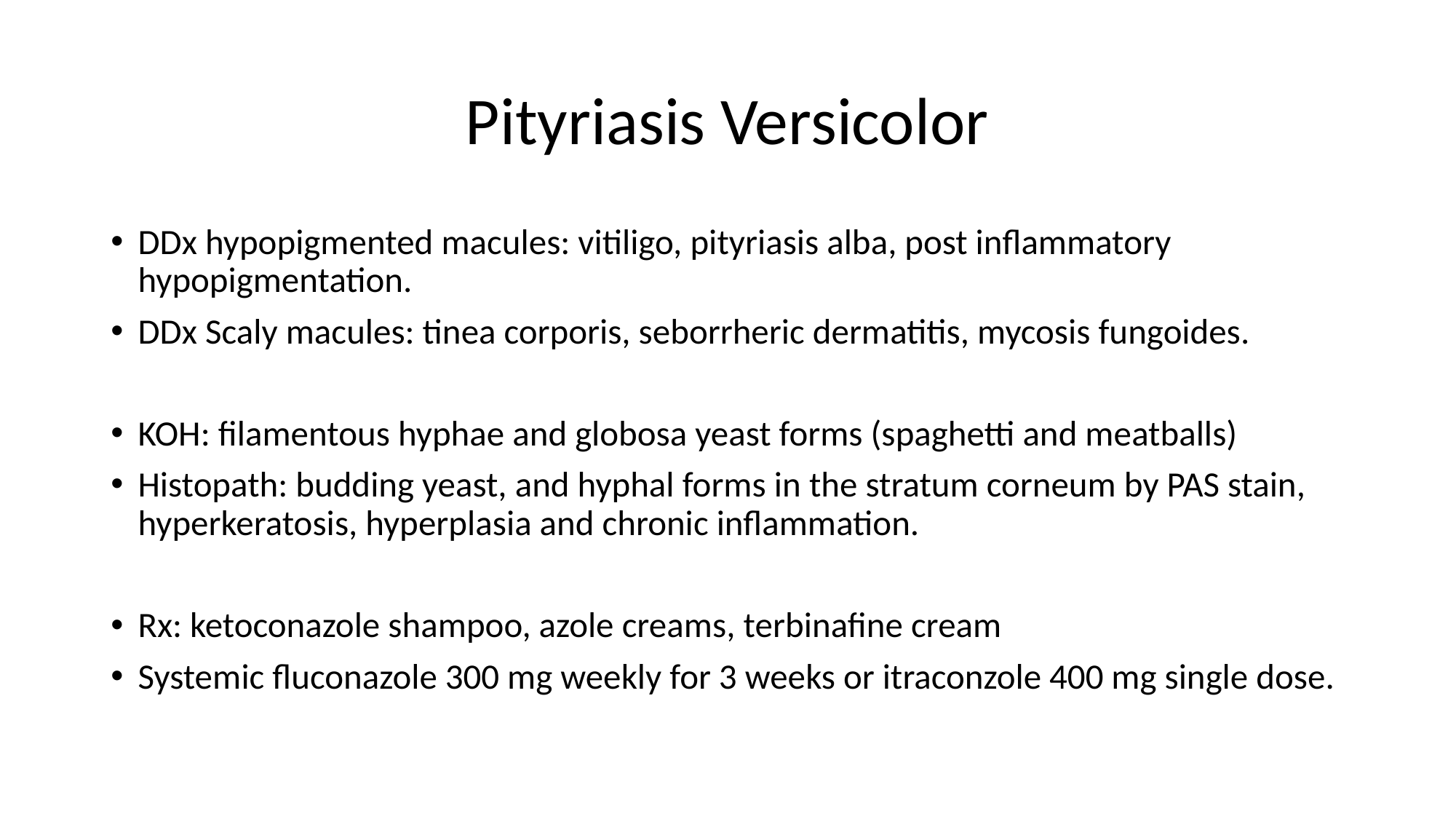

# Pityriasis Versicolor
DDx hypopigmented macules: vitiligo, pityriasis alba, post inflammatory hypopigmentation.
DDx Scaly macules: tinea corporis, seborrheric dermatitis, mycosis fungoides.

KOH: filamentous hyphae and globosa yeast forms (spaghetti and meatballs)
Histopath: budding yeast, and hyphal forms in the stratum corneum by PAS stain, hyperkeratosis, hyperplasia and chronic inflammation.

Rx: ketoconazole shampoo, azole creams, terbinafine cream
Systemic fluconazole 300 mg weekly for 3 weeks or itraconzole 400 mg single dose.